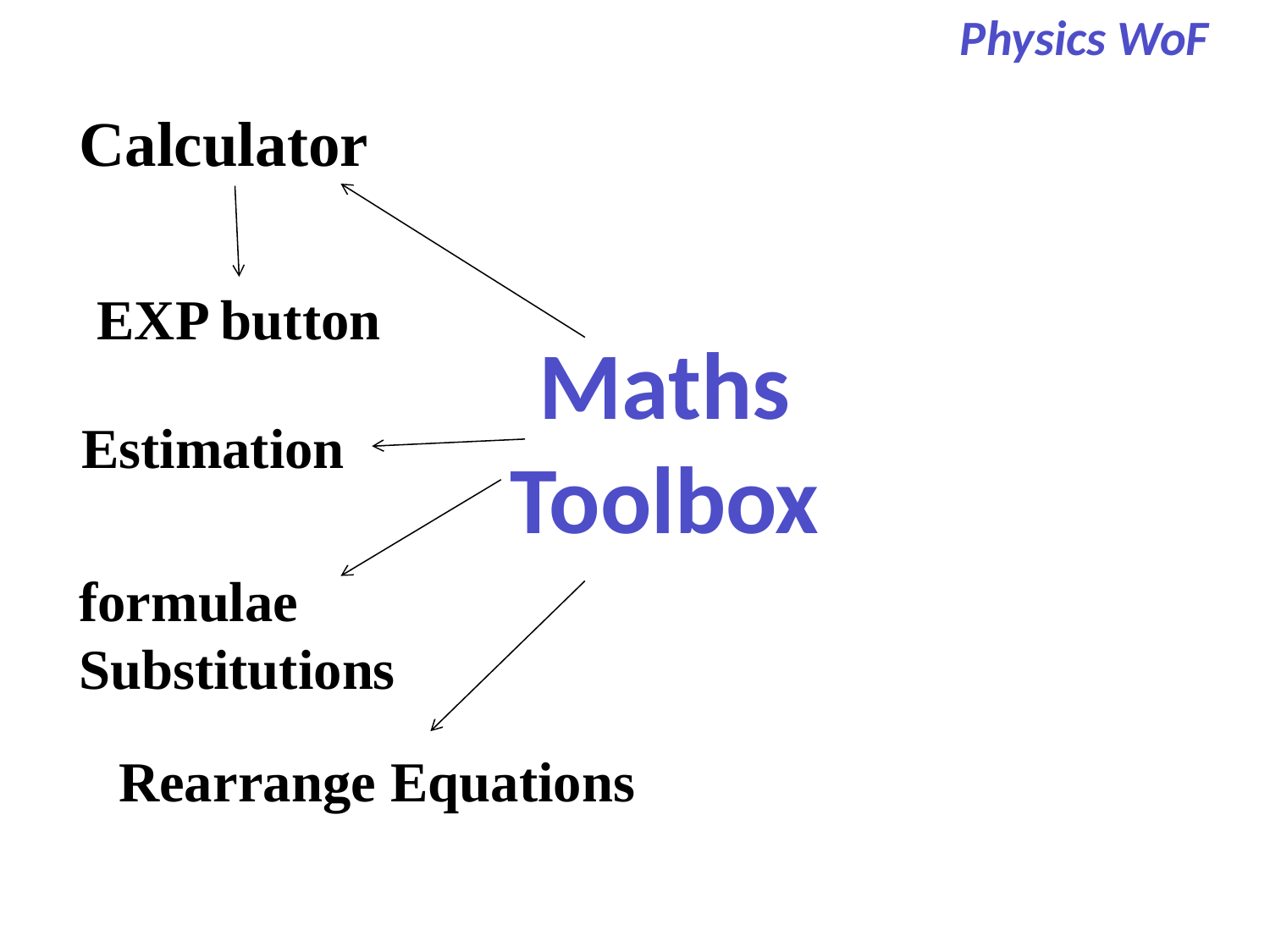

Physics WoF
Calculator
EXP button
Maths
Toolbox
Estimation
formulae
Substitutions
Rearrange Equations